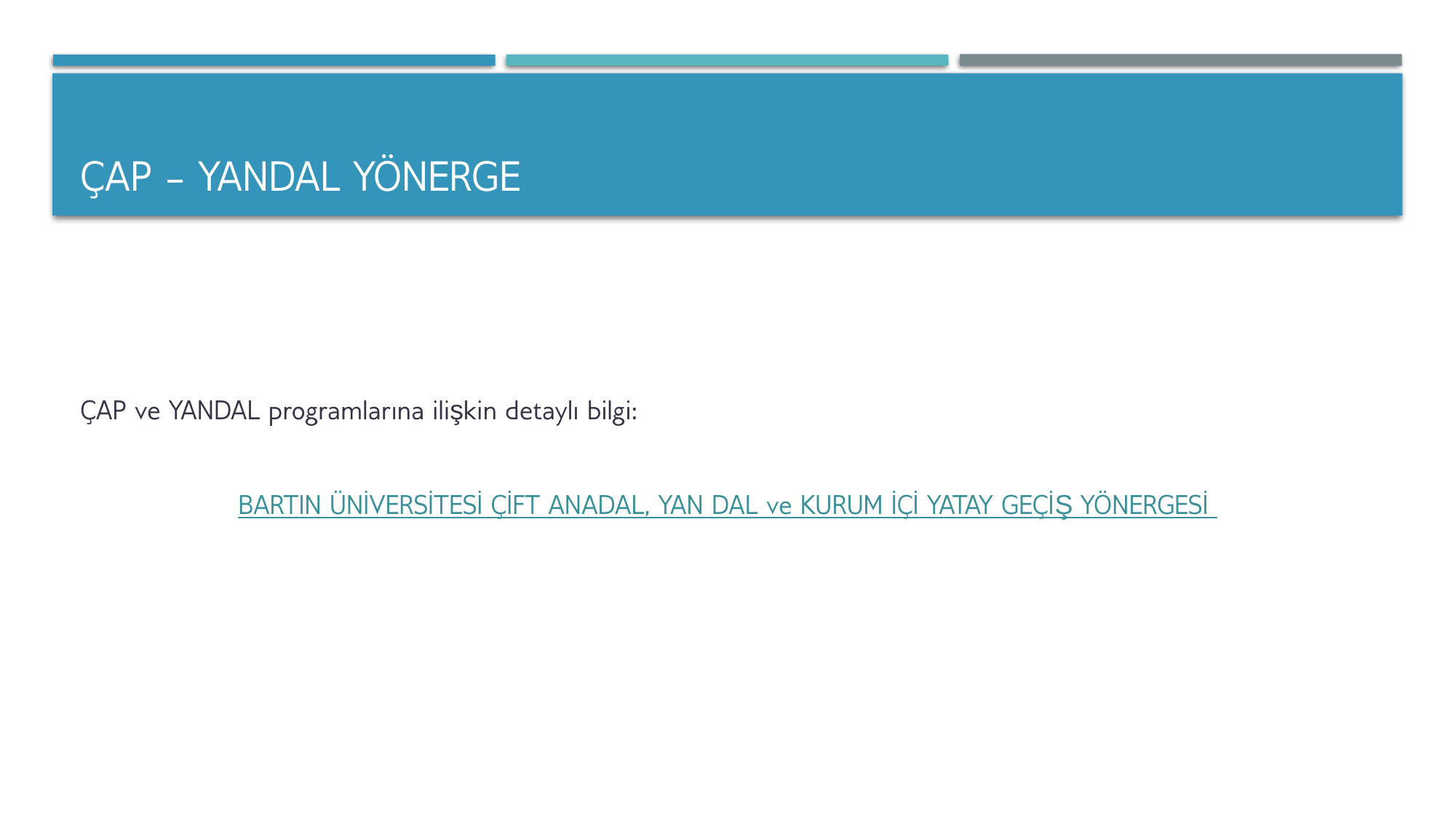

# ÇAP – YANDAL YÖNERGE
ÇAP ve YANDAL programlarına ilişkin detaylı bilgi:

BARTIN ÜNİVERSİTESİ ÇİFT ANADAL, YAN DAL ve KURUM İÇİ YATAY GEÇİŞ YÖNERGESİ